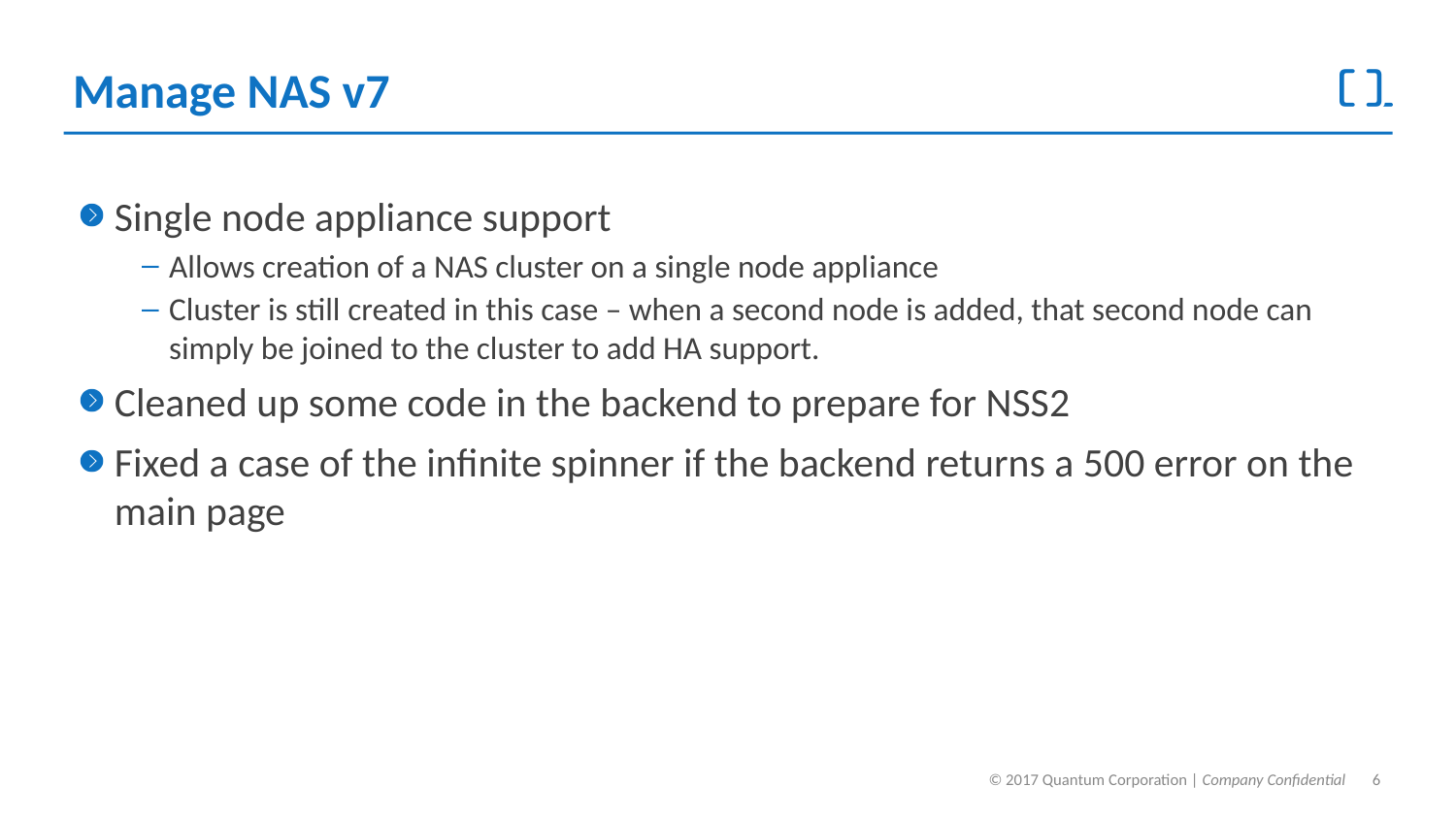

# Manage NAS v7
Single node appliance support
Allows creation of a NAS cluster on a single node appliance
Cluster is still created in this case – when a second node is added, that second node can simply be joined to the cluster to add HA support.
Cleaned up some code in the backend to prepare for NSS2
Fixed a case of the infinite spinner if the backend returns a 500 error on the main page